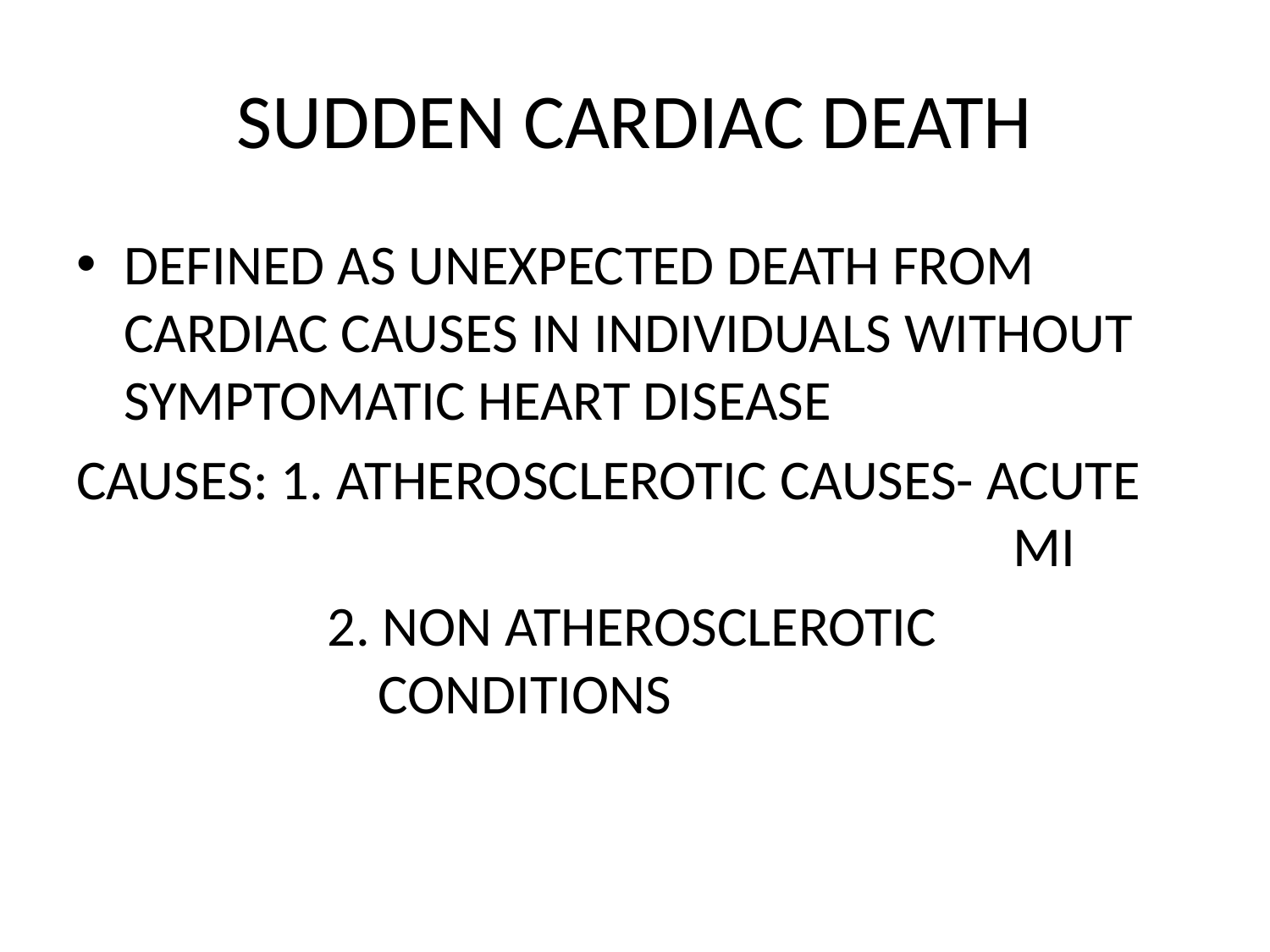

# SUDDEN CARDIAC DEATH
DEFINED AS UNEXPECTED DEATH FROM CARDIAC CAUSES IN INDIVIDUALS WITHOUT SYMPTOMATIC HEART DISEASE
CAUSES: 1. ATHEROSCLEROTIC CAUSES- ACUTE 						         	MI
		      2. NON ATHEROSCLEROTIC 				CONDITIONS